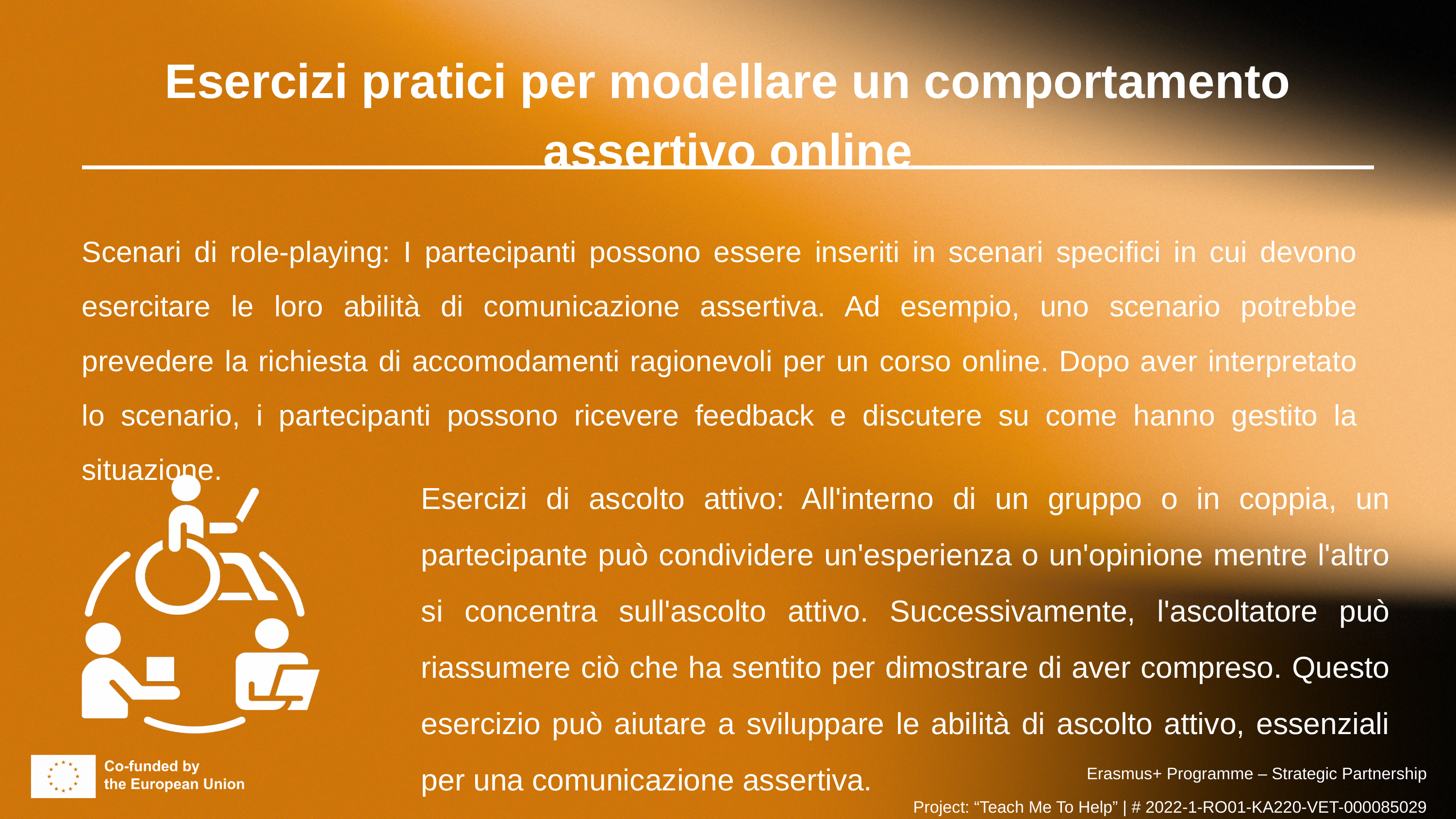

Esercizi pratici per modellare un comportamento assertivo online
Scenari di role-playing: I partecipanti possono essere inseriti in scenari specifici in cui devono esercitare le loro abilità di comunicazione assertiva. Ad esempio, uno scenario potrebbe prevedere la richiesta di accomodamenti ragionevoli per un corso online. Dopo aver interpretato lo scenario, i partecipanti possono ricevere feedback e discutere su come hanno gestito la situazione.
Esercizi di ascolto attivo: All'interno di un gruppo o in coppia, un partecipante può condividere un'esperienza o un'opinione mentre l'altro si concentra sull'ascolto attivo. Successivamente, l'ascoltatore può riassumere ciò che ha sentito per dimostrare di aver compreso. Questo esercizio può aiutare a sviluppare le abilità di ascolto attivo, essenziali per una comunicazione assertiva.

Erasmus+ Programme – Strategic Partnership
Project: “Teach Me To Help” | # 2022-1-RO01-KA220-VET-000085029